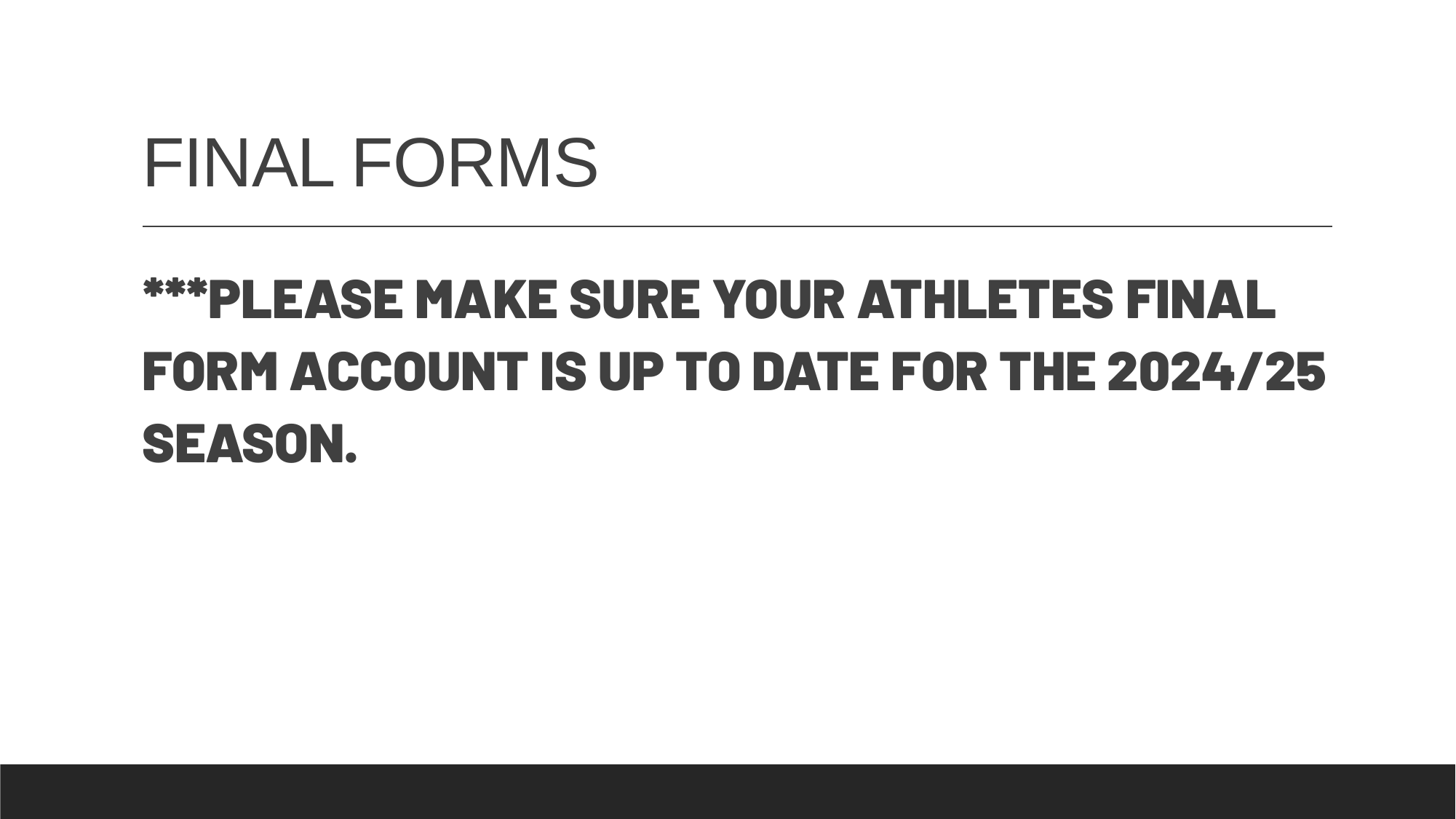

# FINAL FORMS
***PLEASE MAKE SURE YOUR ATHLETES FINAL FORM ACCOUNT IS UP TO DATE FOR THE 2024/25 SEASON.